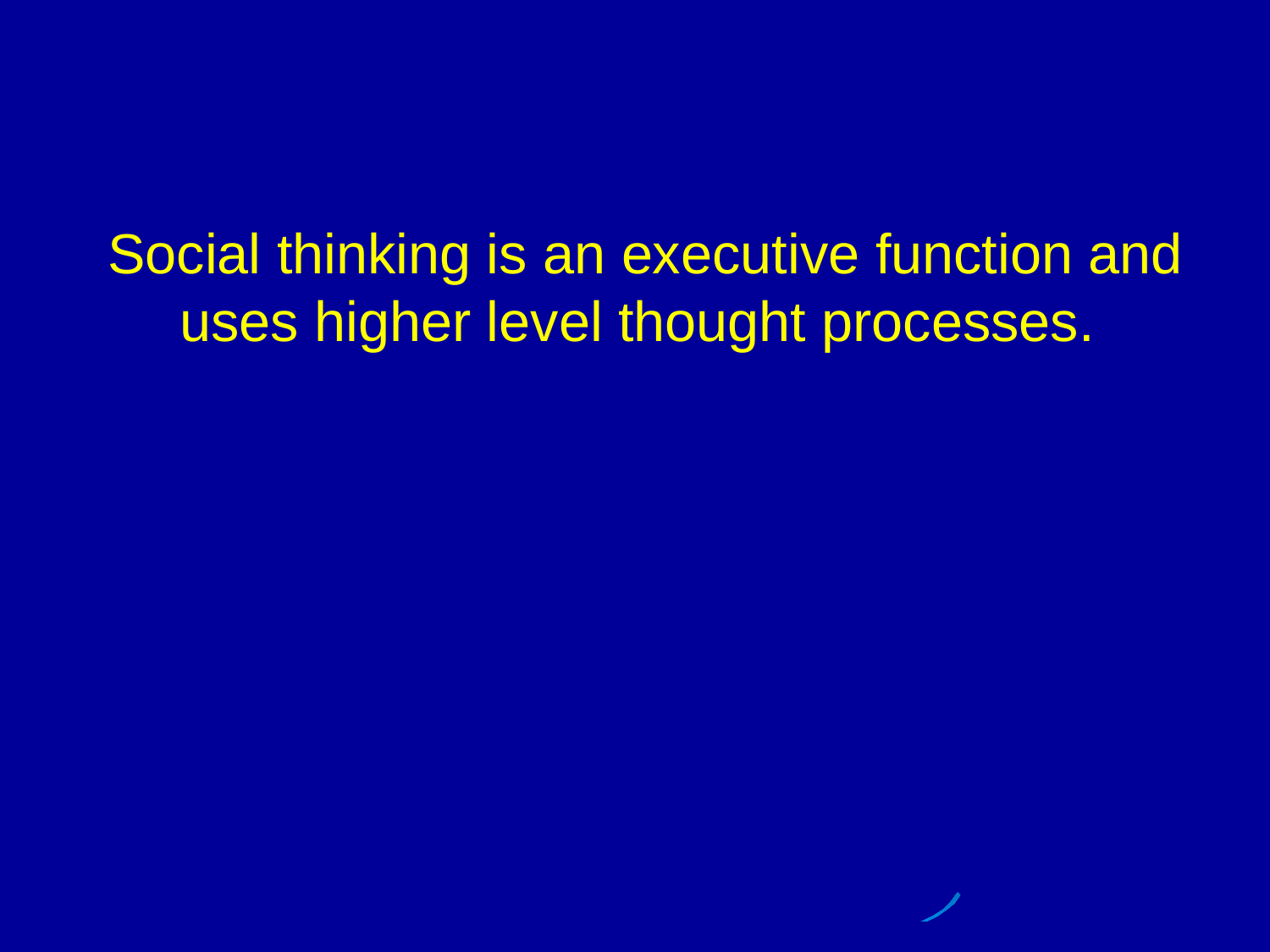

Social thinking is an executive function and uses higher level thought processes.